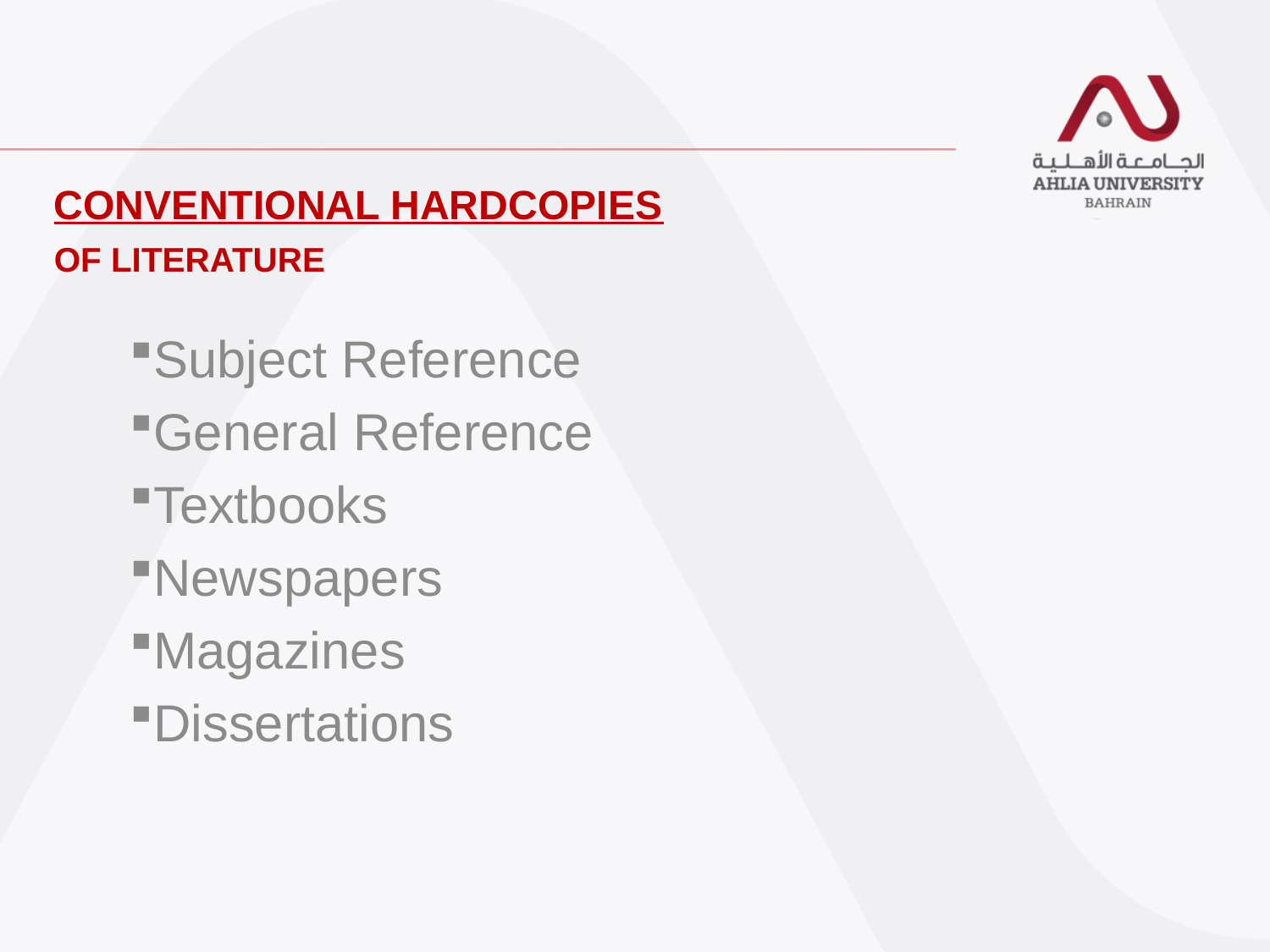

CONVENTIONAL HARDCOPIES
OF LITERATURE
Subject Reference
General Reference
Textbooks
Newspapers
Magazines
Dissertations